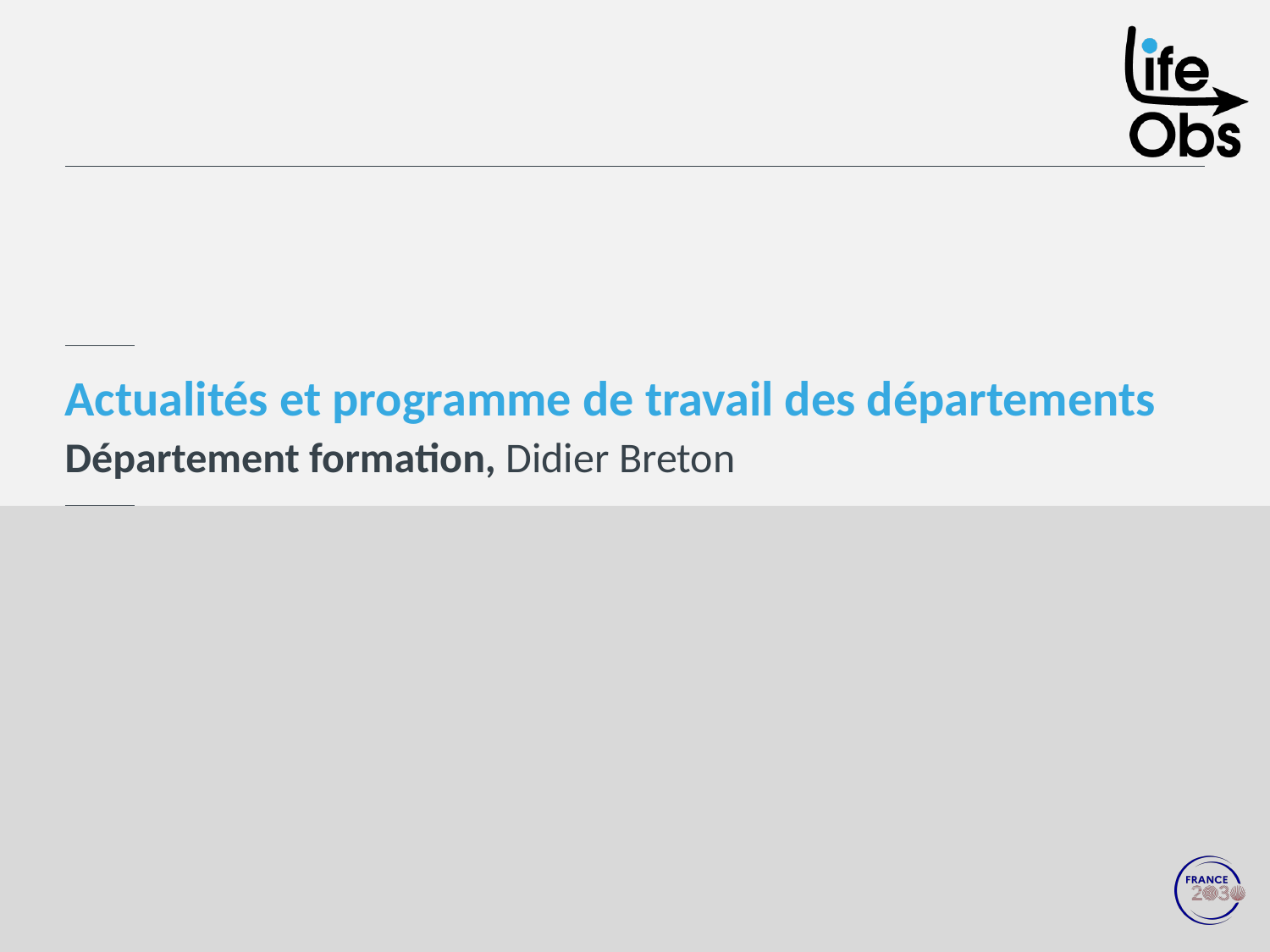

# Actualités et programme de travail des départements
Département formation, Didier Breton